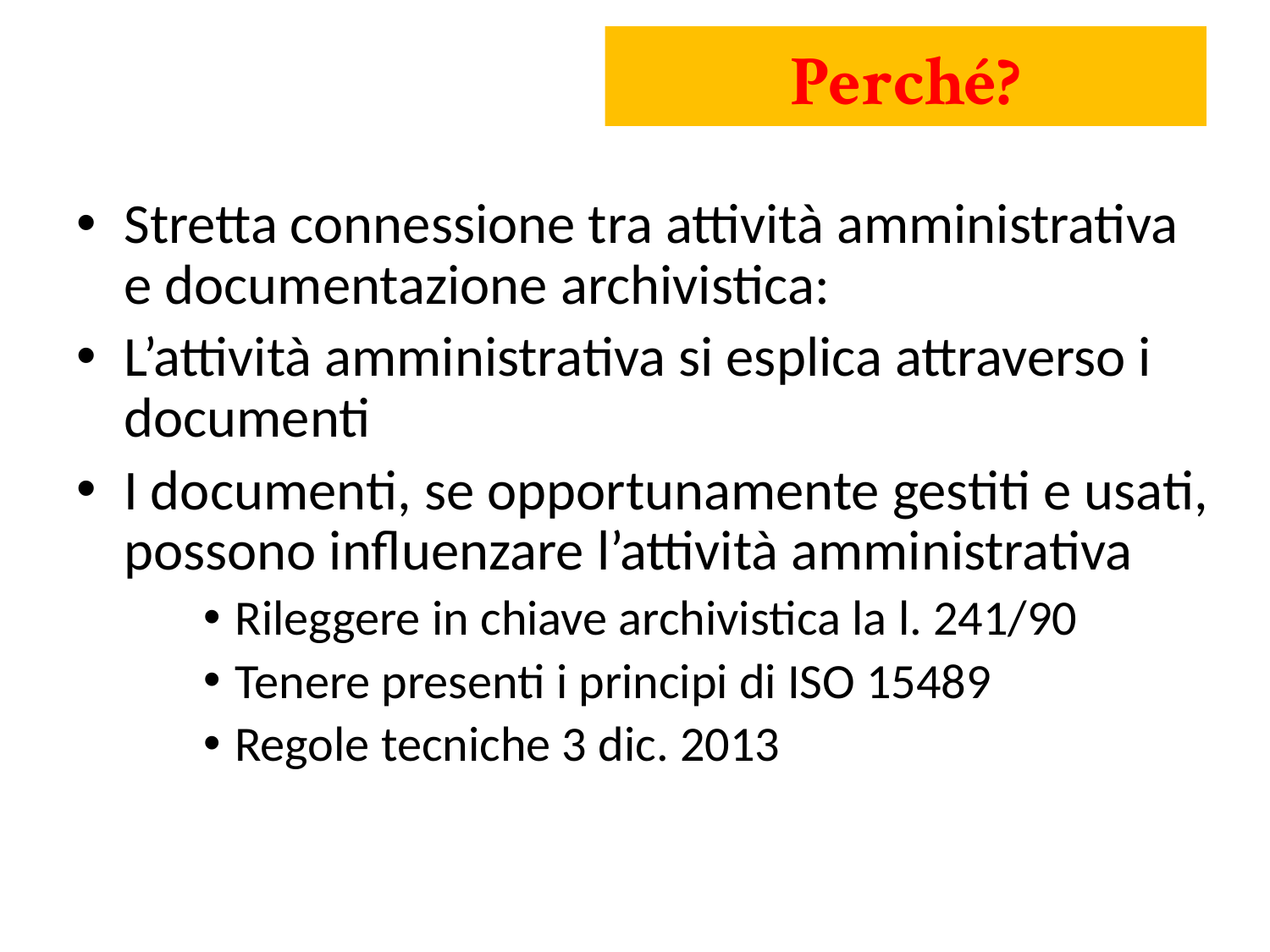

# Perché?
Stretta connessione tra attività amministrativa e documentazione archivistica:
L’attività amministrativa si esplica attraverso i documenti
I documenti, se opportunamente gestiti e usati, possono influenzare l’attività amministrativa
Rileggere in chiave archivistica la l. 241/90
Tenere presenti i principi di ISO 15489
Regole tecniche 3 dic. 2013